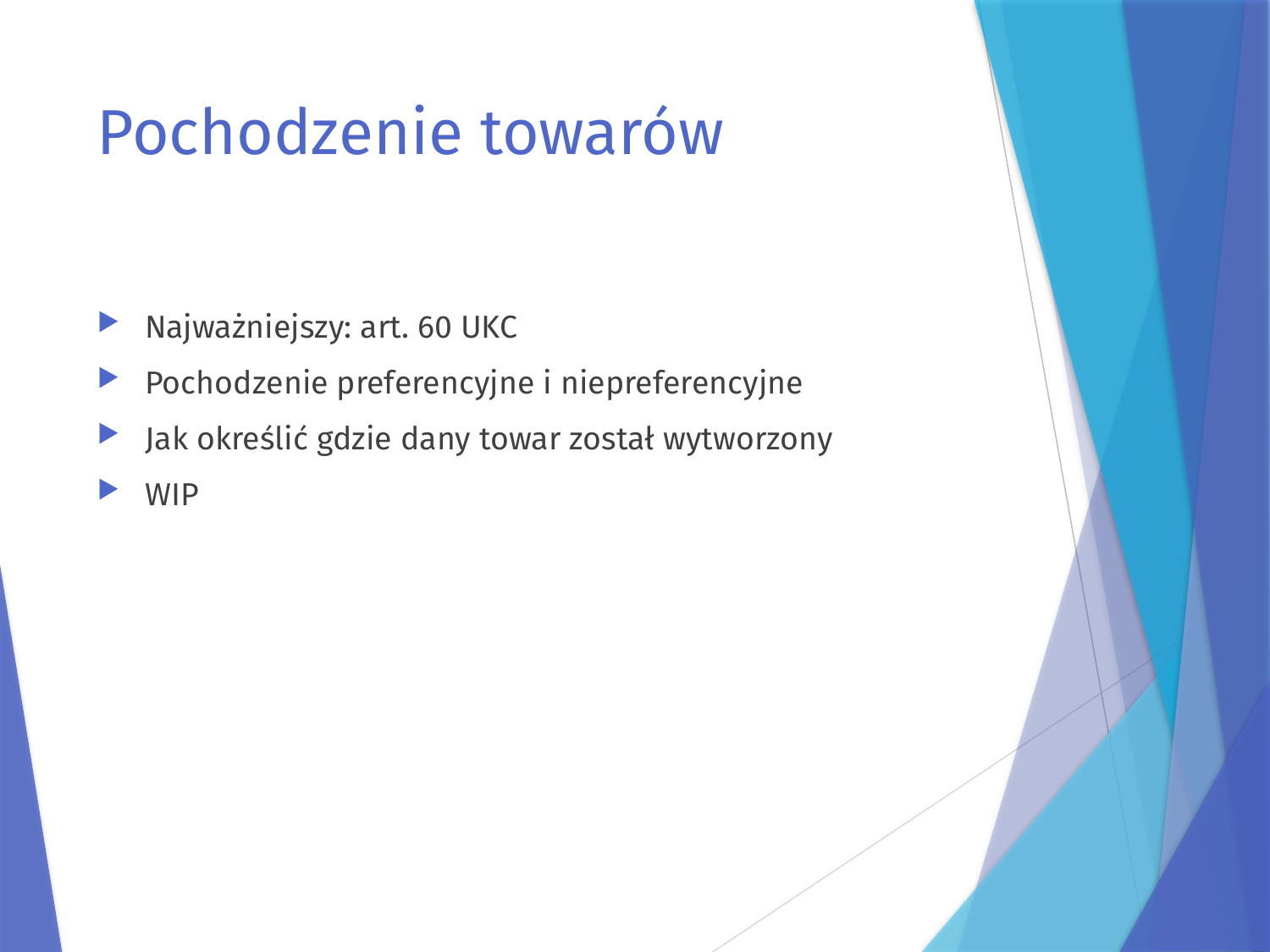

# Pochodzenie towarów
Najważniejszy: art. 60 UKC
Pochodzenie preferencyjne i niepreferencyjne
Jak określić gdzie dany towar został wytworzony
WIP